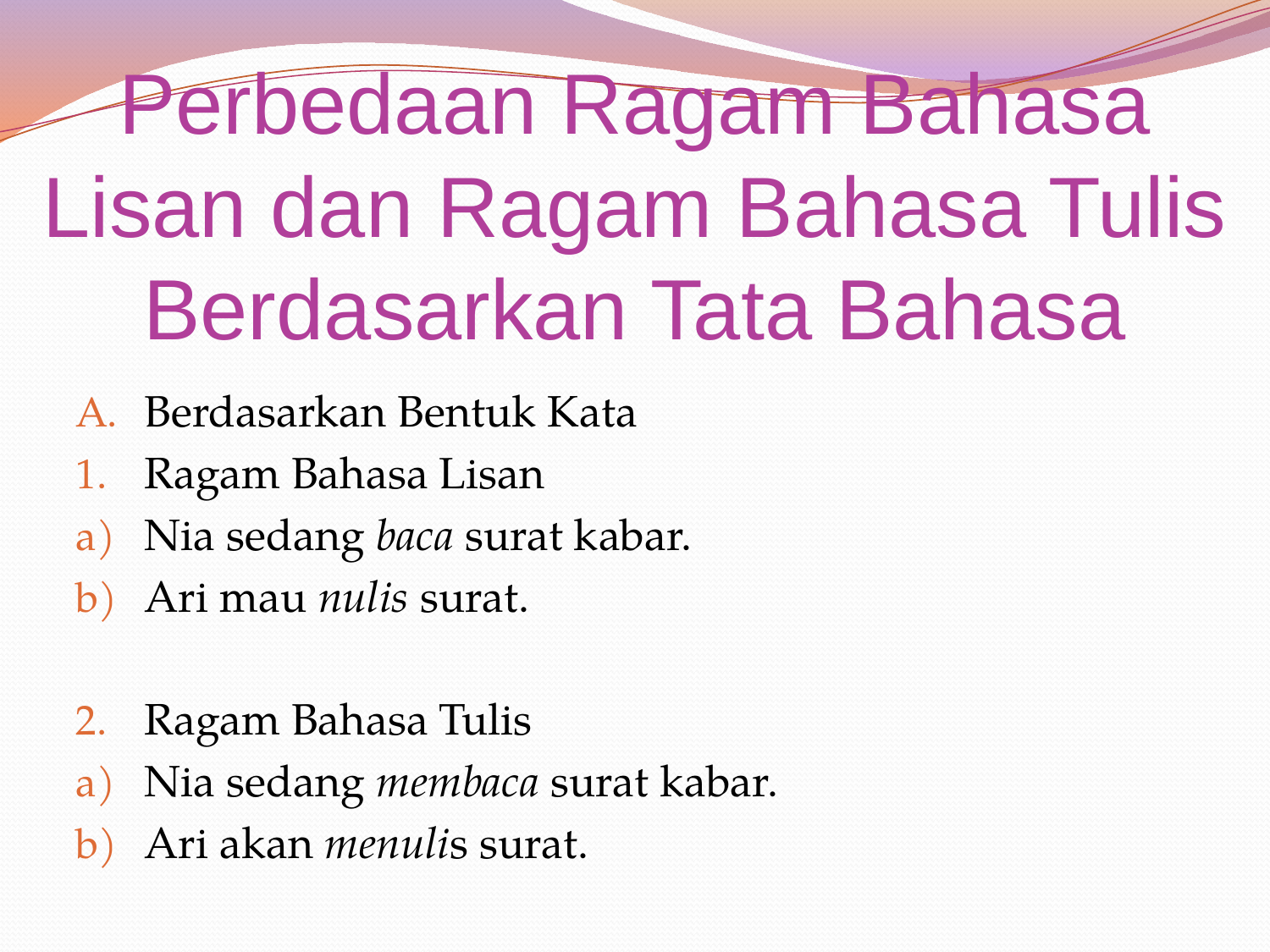

# Perbedaan Ragam Bahasa Lisan dan Ragam Bahasa Tulis Berdasarkan Tata Bahasa
Berdasarkan Bentuk Kata
Ragam Bahasa Lisan
Nia sedang baca surat kabar.
Ari mau nulis surat.

Ragam Bahasa Tulis
Nia sedang membaca surat kabar.
Ari akan menulis surat.